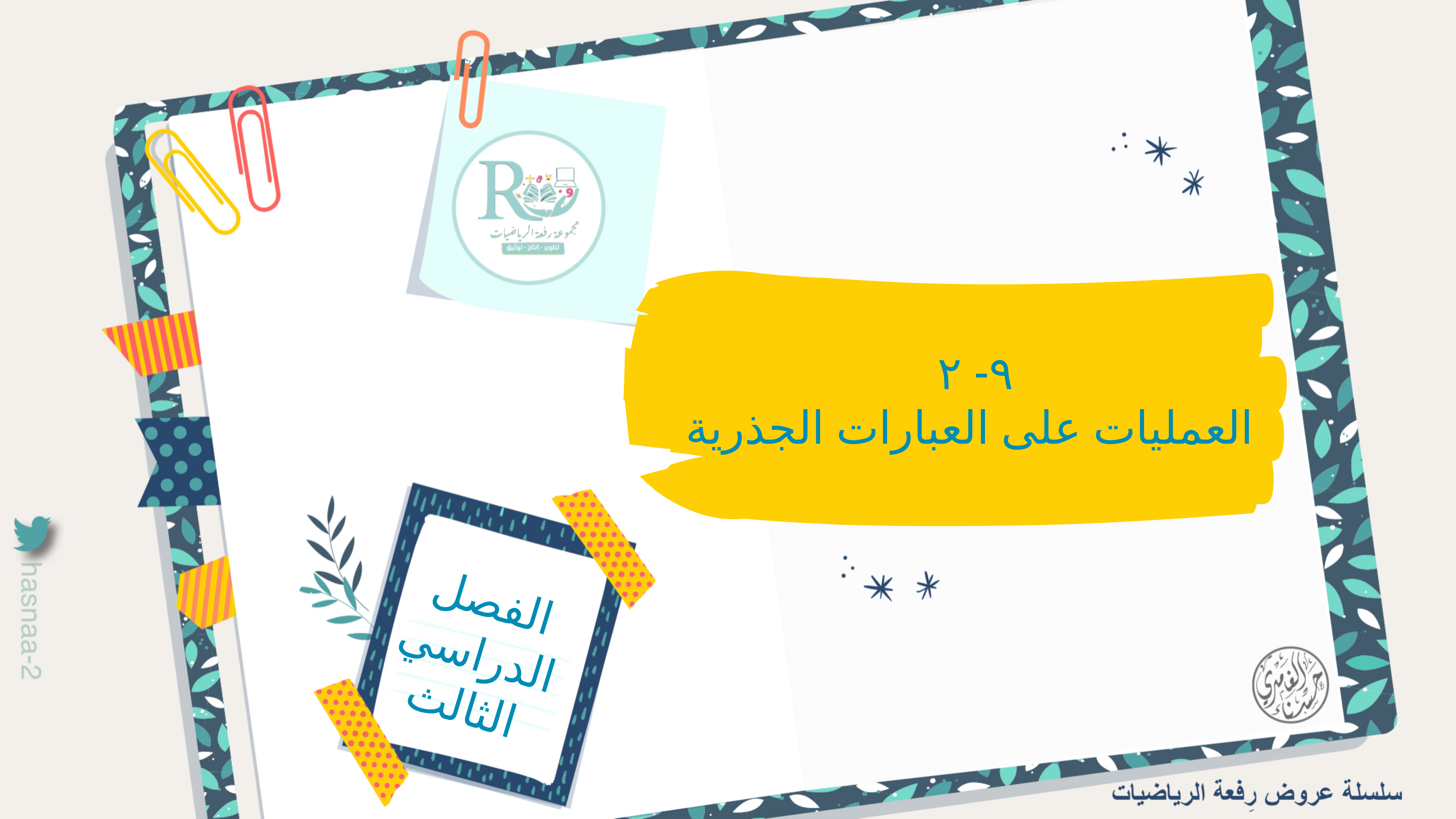

٩- ٢
العمليات على العبارات الجذرية
الفصل الدراسي الثالث